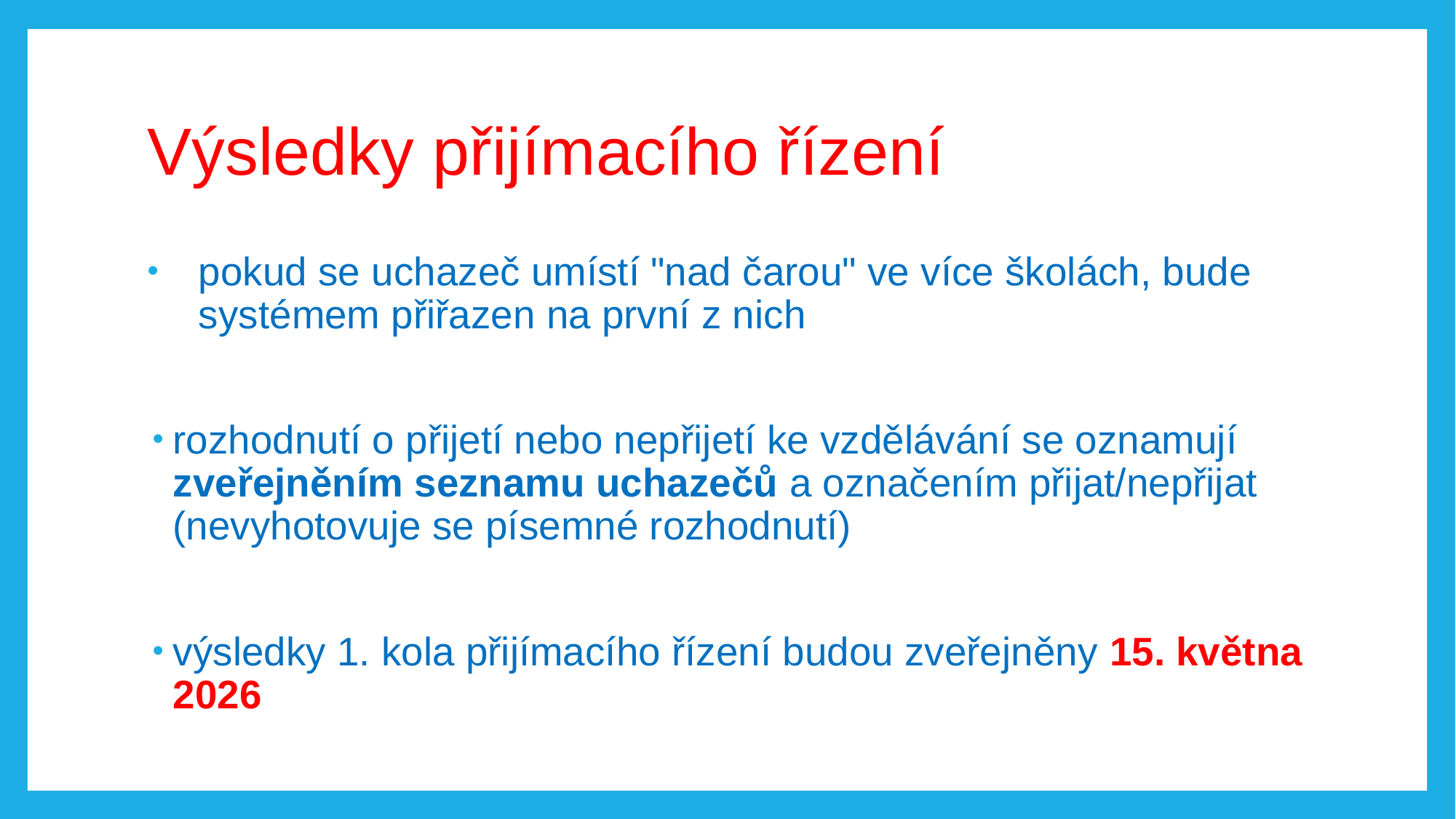

# Výsledky přijímacího řízení
pokud se uchazeč umístí "nad čarou" ve více školách, bude systémem přiřazen na první z nich

rozhodnutí o přijetí nebo nepřijetí ke vzdělávání se oznamují zveřejněním seznamu uchazečů a označením přijat/nepřijat (nevyhotovuje se písemné rozhodnutí)

výsledky 1. kola přijímacího řízení budou zveřejněny 15. května 2026